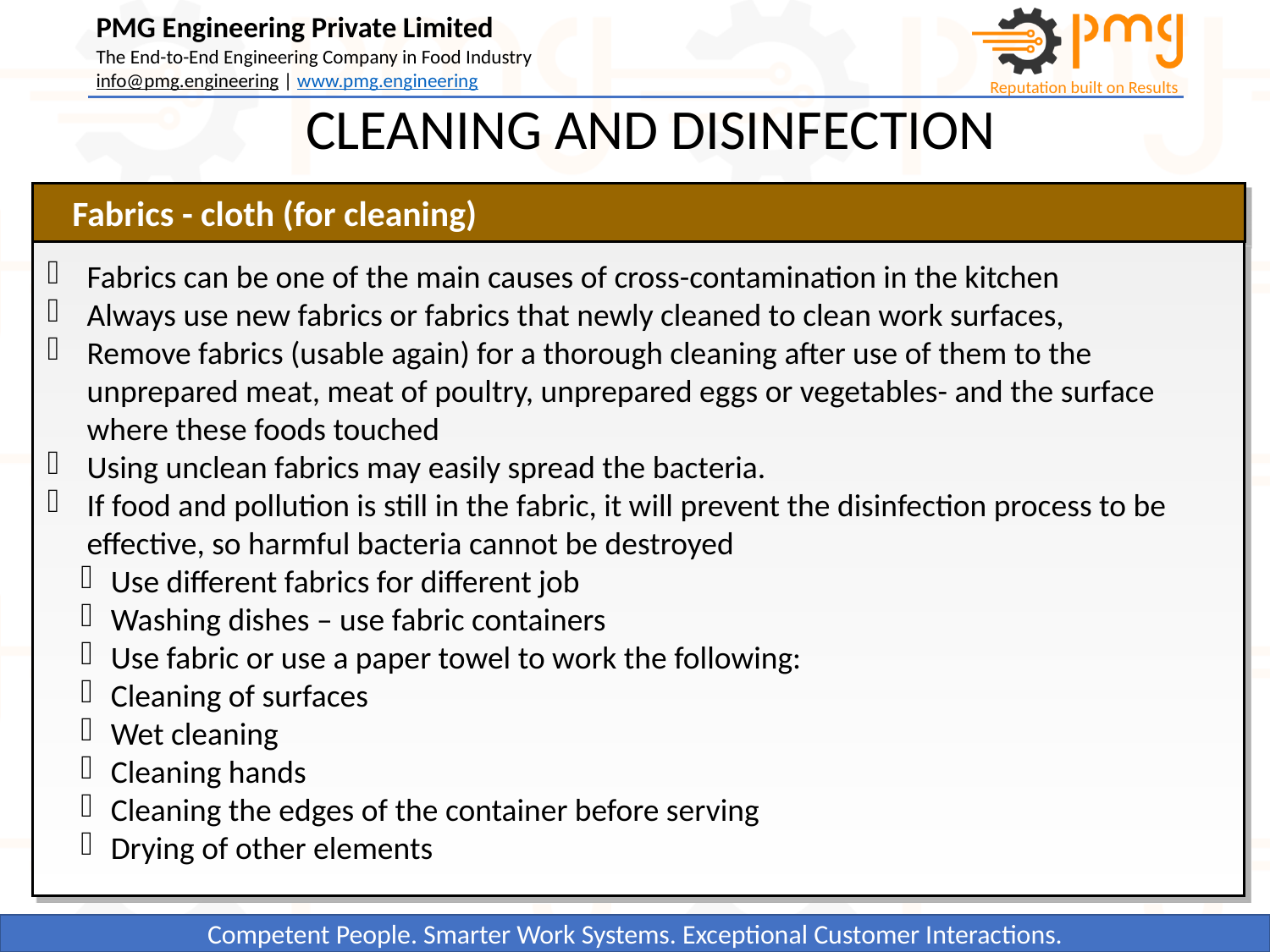

CLEANING AND DISINFECTION
Fabrics - cloth (for cleaning)
Fabrics can be one of the main causes of cross-contamination in the kitchen
Always use new fabrics or fabrics that newly cleaned to clean work surfaces,
Remove fabrics (usable again) for a thorough cleaning after use of them to the unprepared meat, meat of poultry, unprepared eggs or vegetables- and the surface where these foods touched
Using unclean fabrics may easily spread the bacteria.
If food and pollution is still in the fabric, it will prevent the disinfection process to be effective, so harmful bacteria cannot be destroyed
Use different fabrics for different job
Washing dishes – use fabric containers
Use fabric or use a paper towel to work the following:
Cleaning of surfaces
Wet cleaning
Cleaning hands
Cleaning the edges of the container before serving
Drying of other elements